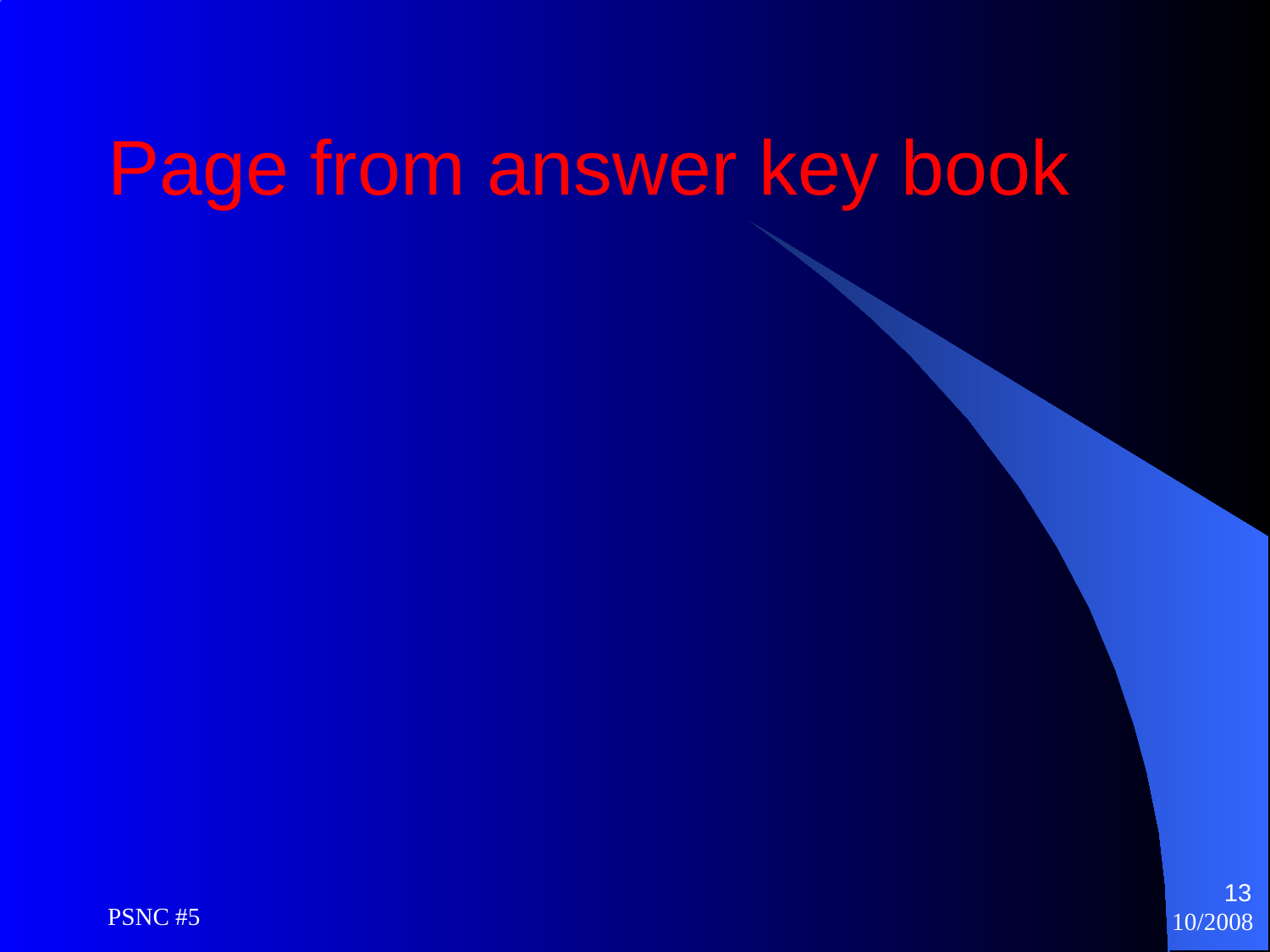

# Page from answer key book

13
PSNC #5
10/2008